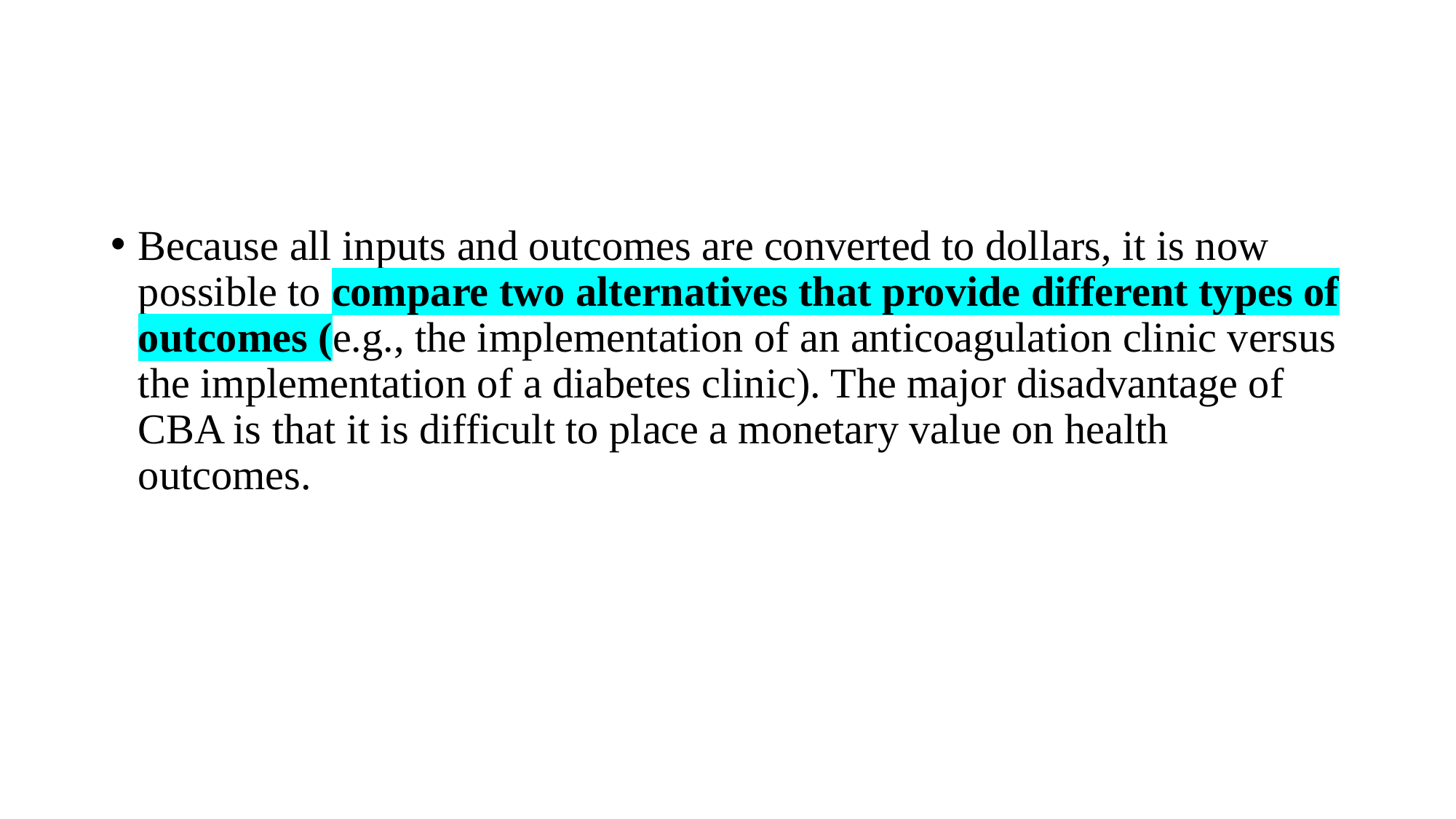

Because all inputs and outcomes are converted to dollars, it is now possible to compare two alternatives that provide different types of outcomes (e.g., the implementation of an anticoagulation clinic versus the implementation of a diabetes clinic). The major disadvantage of CBA is that it is difficult to place a monetary value on health outcomes.